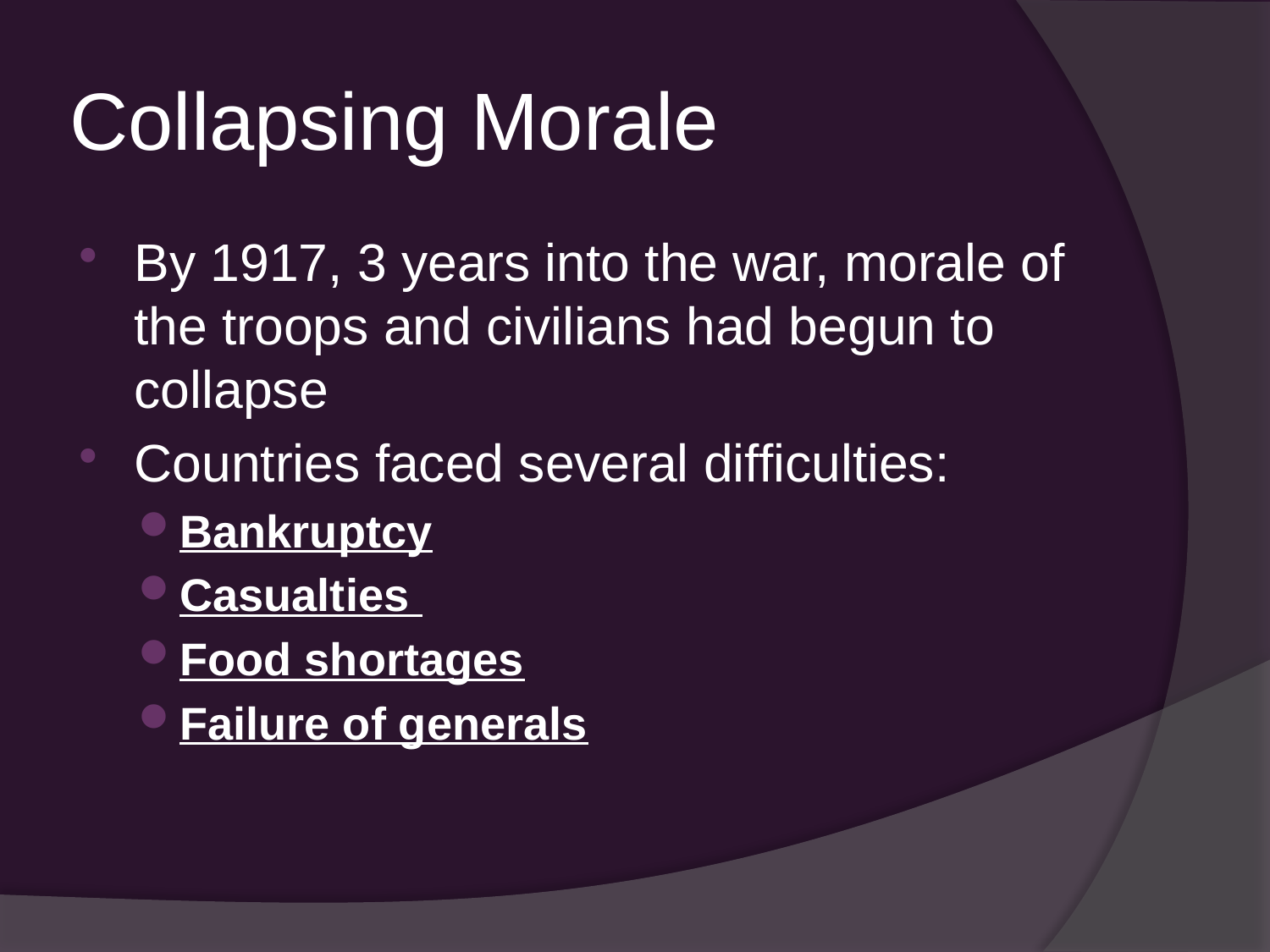

# Collapsing Morale
By 1917, 3 years into the war, morale of the troops and civilians had begun to collapse
Countries faced several difficulties:
Bankruptcy
Casualties
Food shortages
Failure of generals